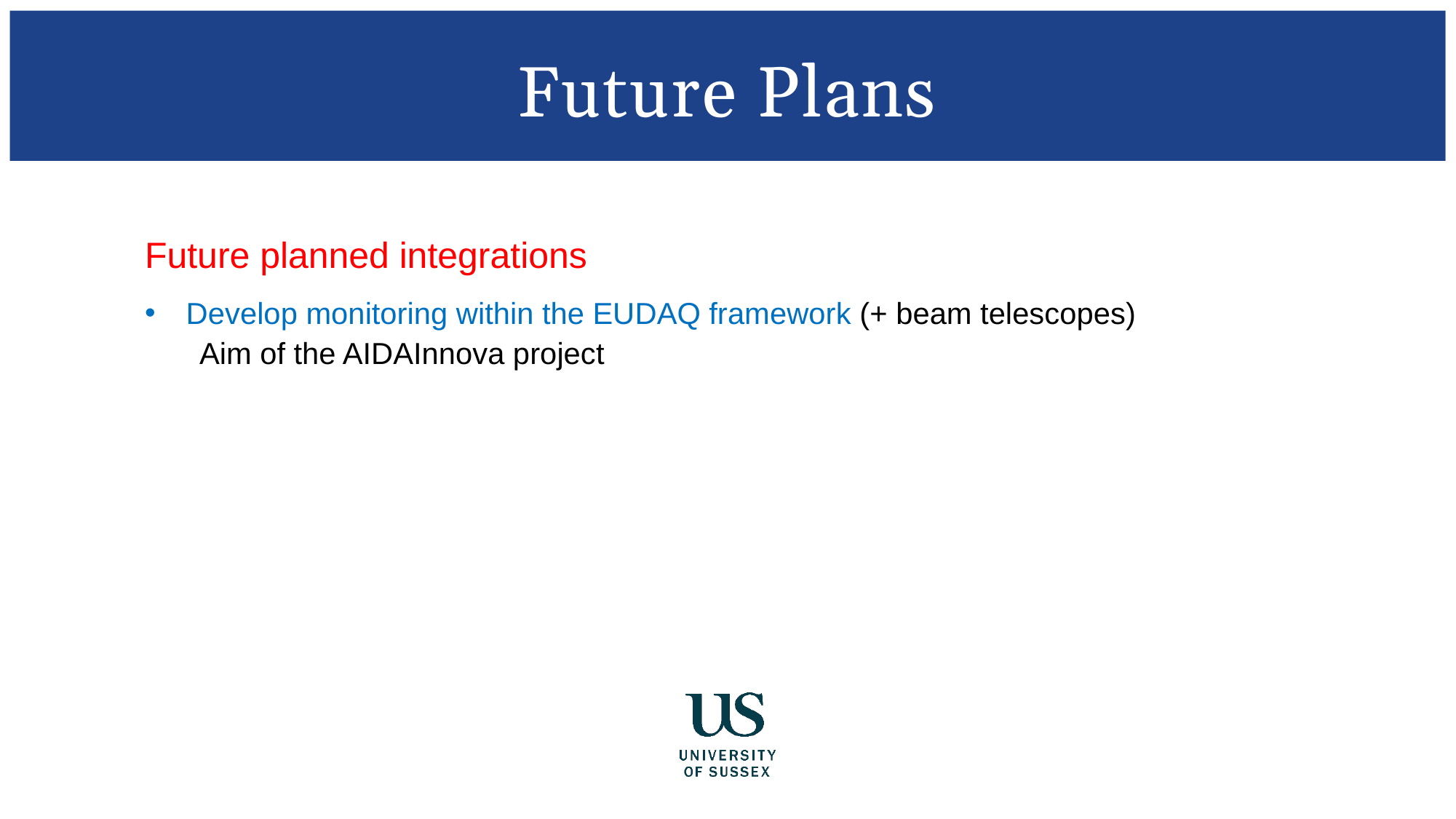

Future Plans
Future planned integrations
Develop monitoring within the EUDAQ framework (+ beam telescopes)
Aim of the AIDAInnova project